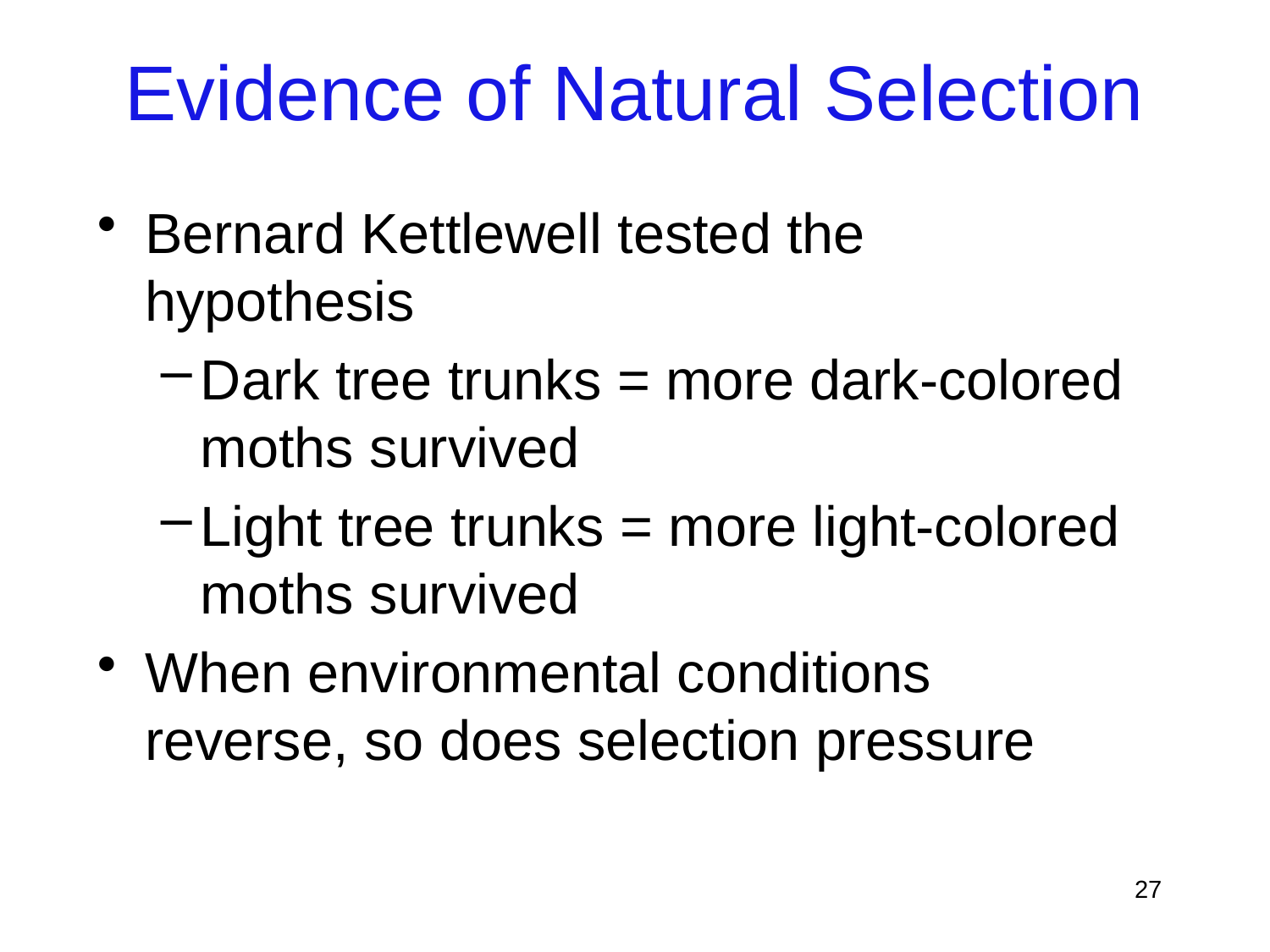

# Evidence of Natural Selection
Bernard Kettlewell tested the hypothesis
Dark tree trunks = more dark-colored moths survived
Light tree trunks = more light-colored moths survived
When environmental conditions reverse, so does selection pressure
27